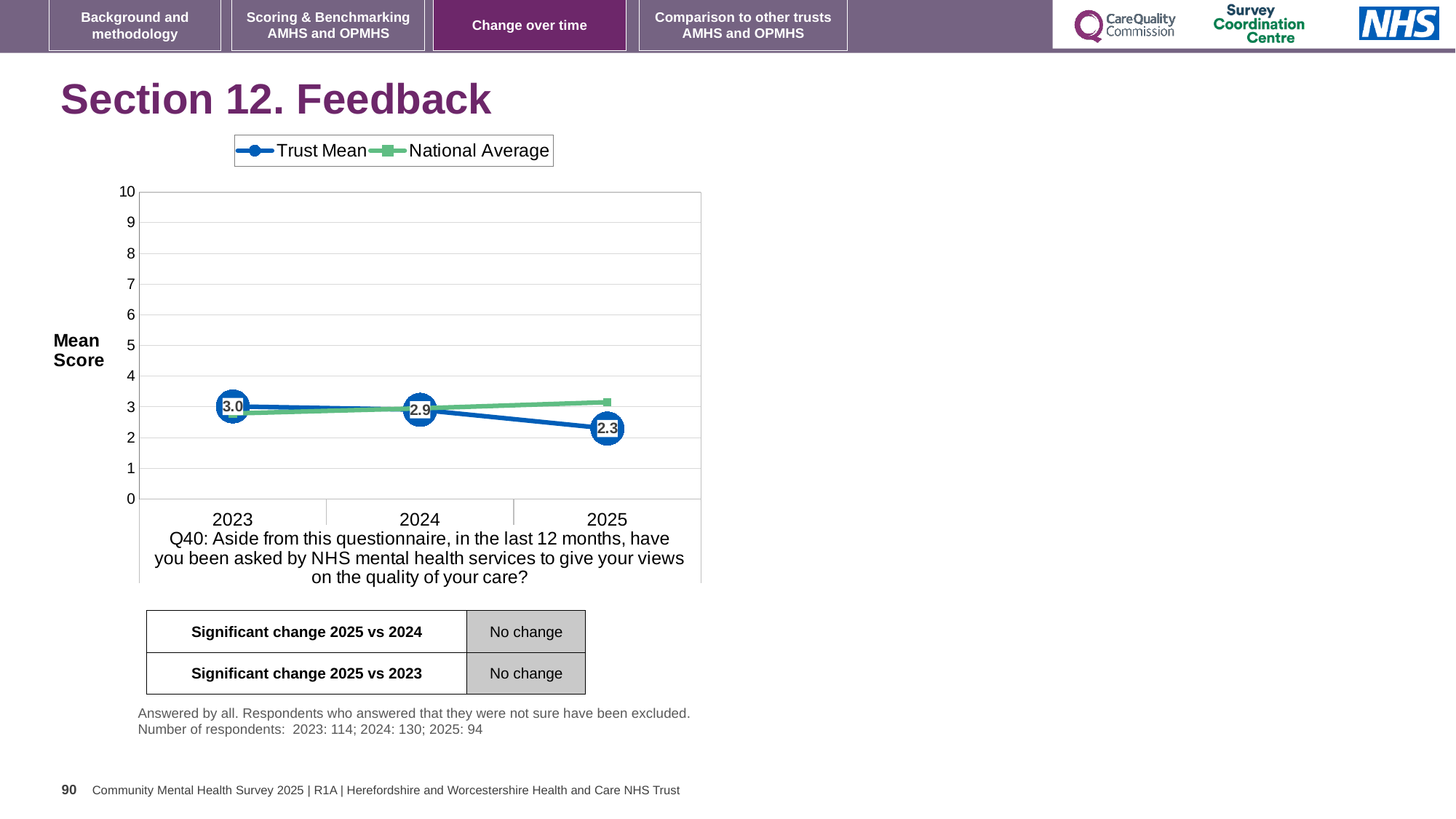

# Section 12. Feedback

### Chart

| Category | Trust Mean | National Average |
|---|---|---|
| 2023 | 3.016524328971855 | 2.787307862682087 |
| 2024 | 2.906855561134153 | 2.953850225375272 |
| 2025 | 2.296259328828761 | 3.153817773364375 |
| Significant change 2025 vs 2024 | No change |
| --- | --- |
| Significant change 2025 vs 2023 | No change |
Answered by all. Respondents who answered that they were not sure have been excluded.
Number of respondents:  2023: 114; 2024: 130; 2025: 94
90